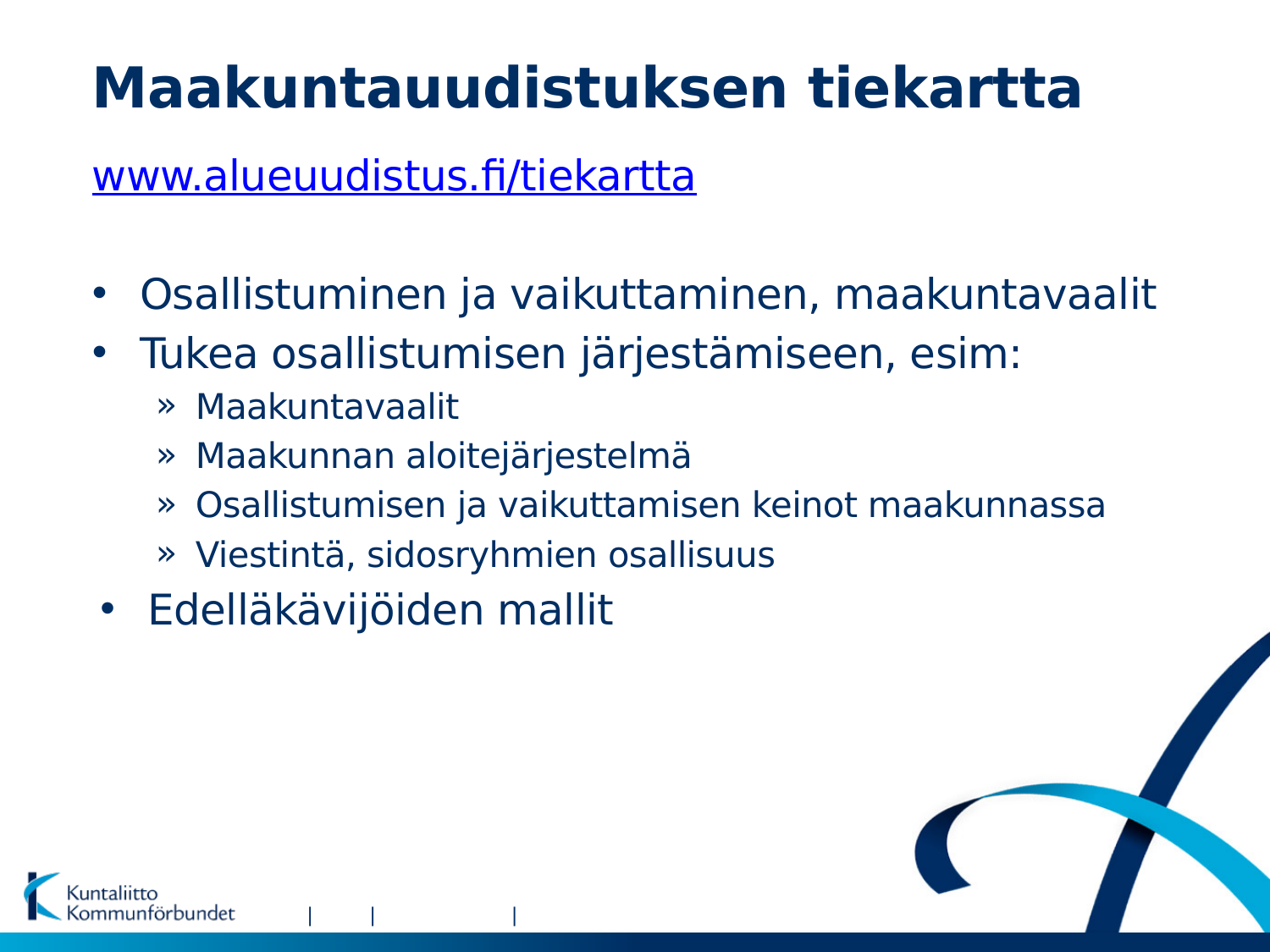

# Maakuntauudistuksen tiekartta
www.alueuudistus.fi/tiekartta

Osallistuminen ja vaikuttaminen, maakuntavaalit
Tukea osallistumisen järjestämiseen, esim:
Maakuntavaalit
Maakunnan aloitejärjestelmä
Osallistumisen ja vaikuttamisen keinot maakunnassa
Viestintä, sidosryhmien osallisuus
Edelläkävijöiden mallit